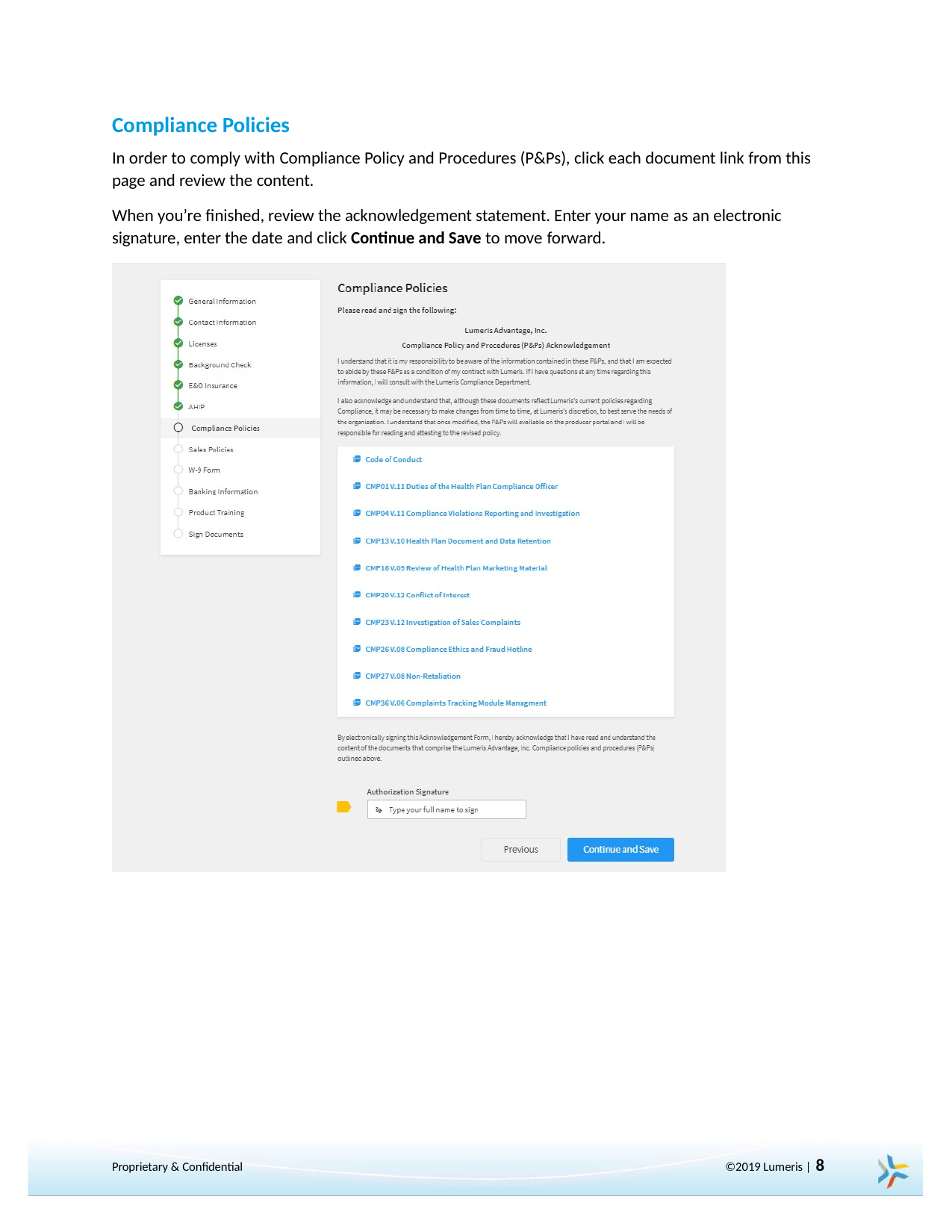

Compliance Policies
In order to comply with Compliance Policy and Procedures (P&Ps), click each document link from this  page and review the content.
When you’re finished, review the acknowledgement statement. Enter your name as an electronic  signature, enter the date and click Continue and Save to move forward.

©2019 Lumeris | 8
Proprietary & Confidential